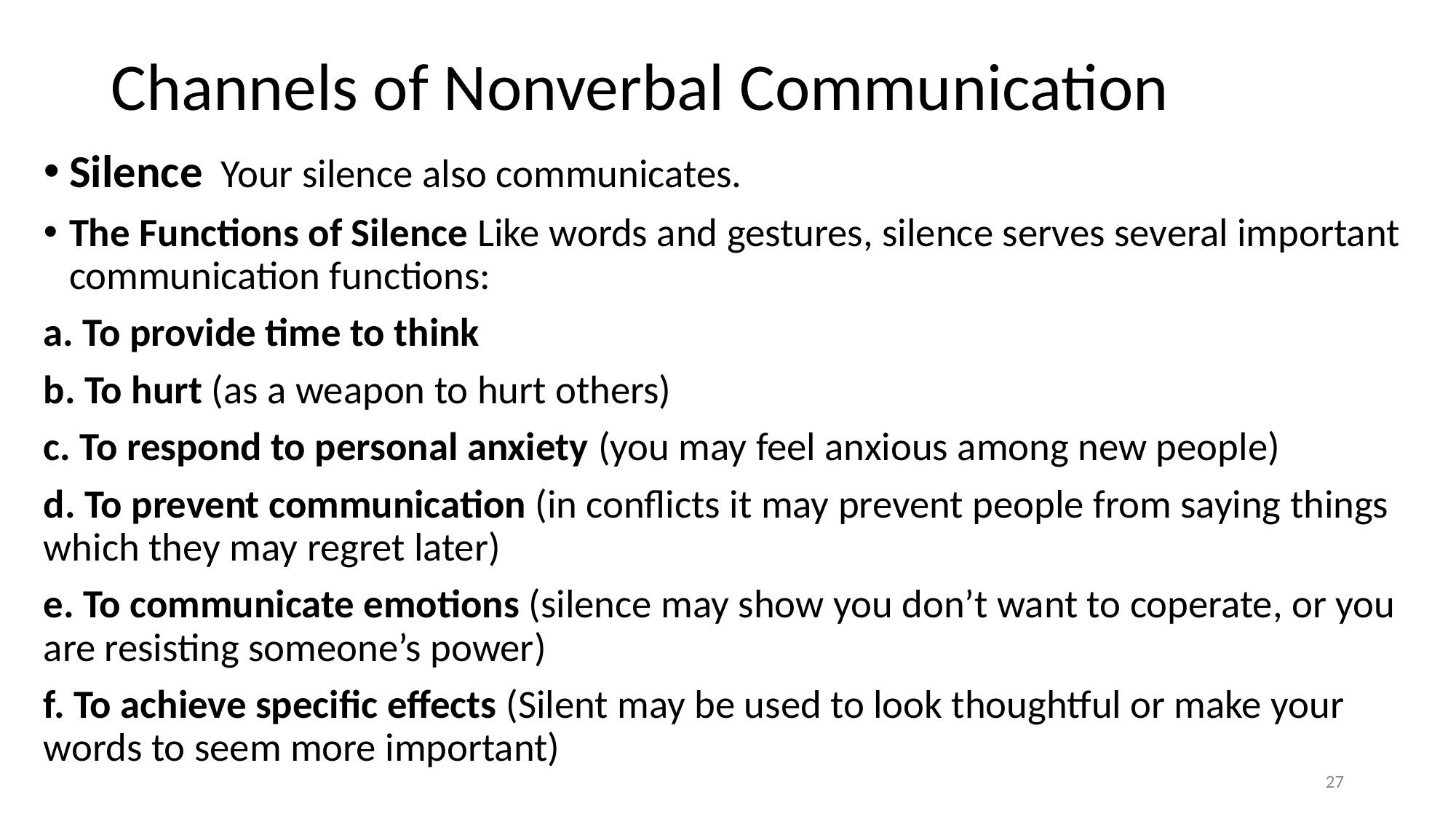

# Channels of Nonverbal Communication
Silence  Your silence also communicates.
The Functions of Silence Like words and gestures, silence serves several important communication functions:
a. To provide time to think
b. To hurt (as a weapon to hurt others)
c. To respond to personal anxiety (you may feel anxious among new people)
d. To prevent communication (in conflicts it may prevent people from saying things which they may regret later)
e. To communicate emotions (silence may show you don’t want to coperate, or you are resisting someone’s power)
f. To achieve specific effects (Silent may be used to look thoughtful or make your words to seem more important)

27